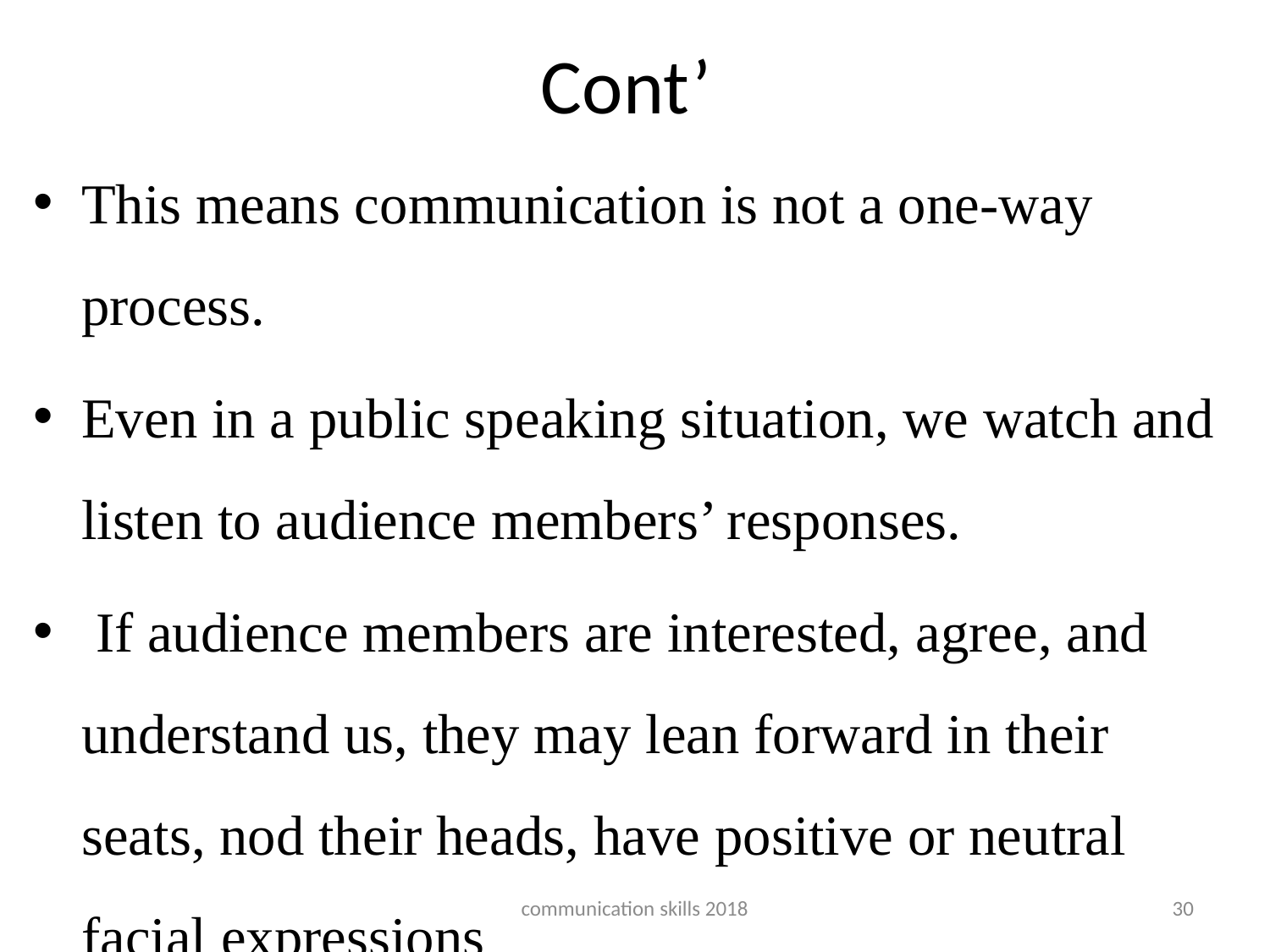

# Cont’
This means communication is not a one-way process.
Even in a public speaking situation, we watch and listen to audience members’ responses.
 If audience members are interested, agree, and understand us, they may lean forward in their seats, nod their heads, have positive or neutral facial expressions
communication skills 2018
30